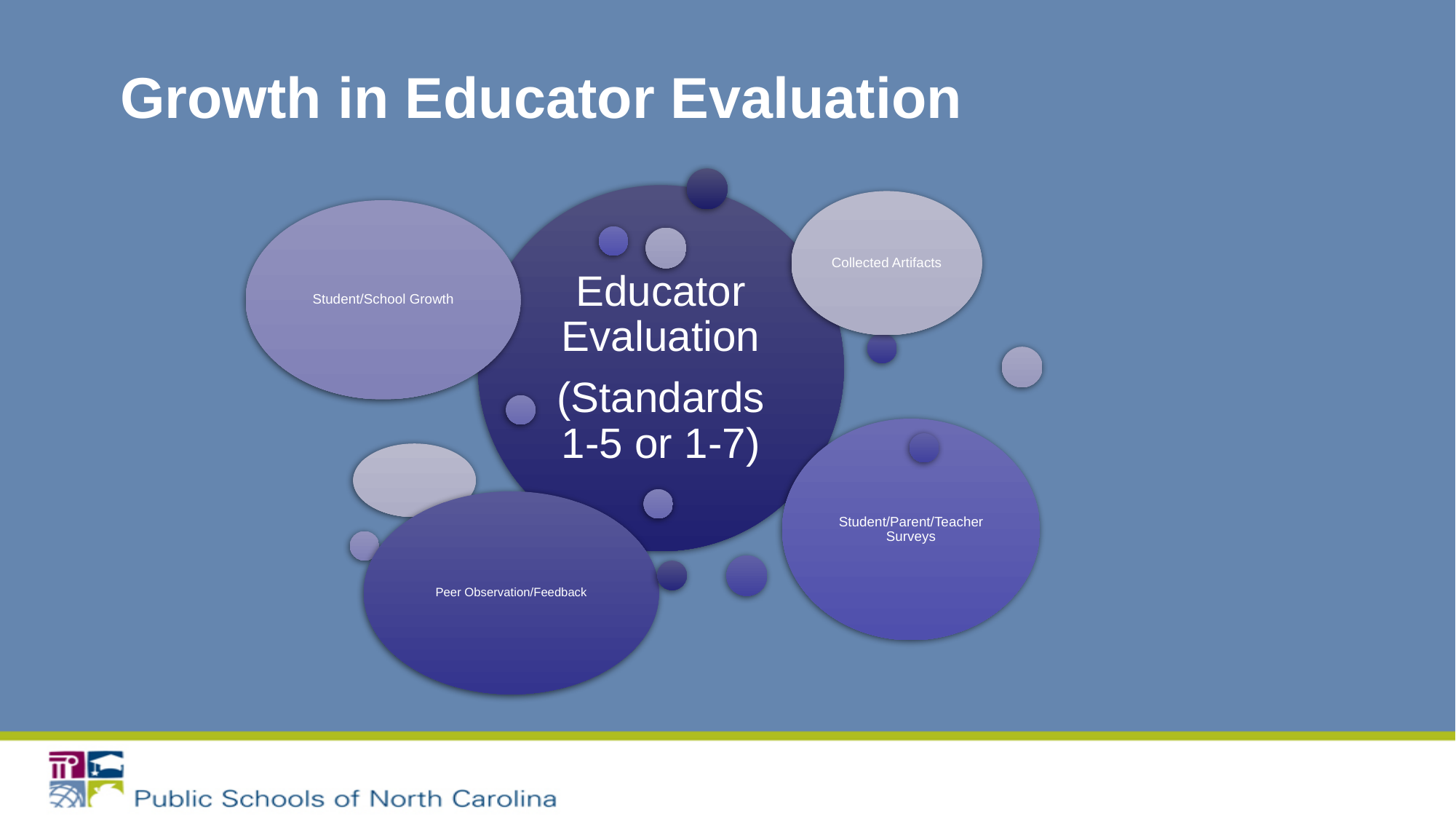

# Growth in Educator Evaluation
Educator Evaluation
(Standards 1-5 or 1-7)
Student/School Growth
Collected Artifacts
Student/Parent/Teacher Surveys
Peer Observation/Feedback